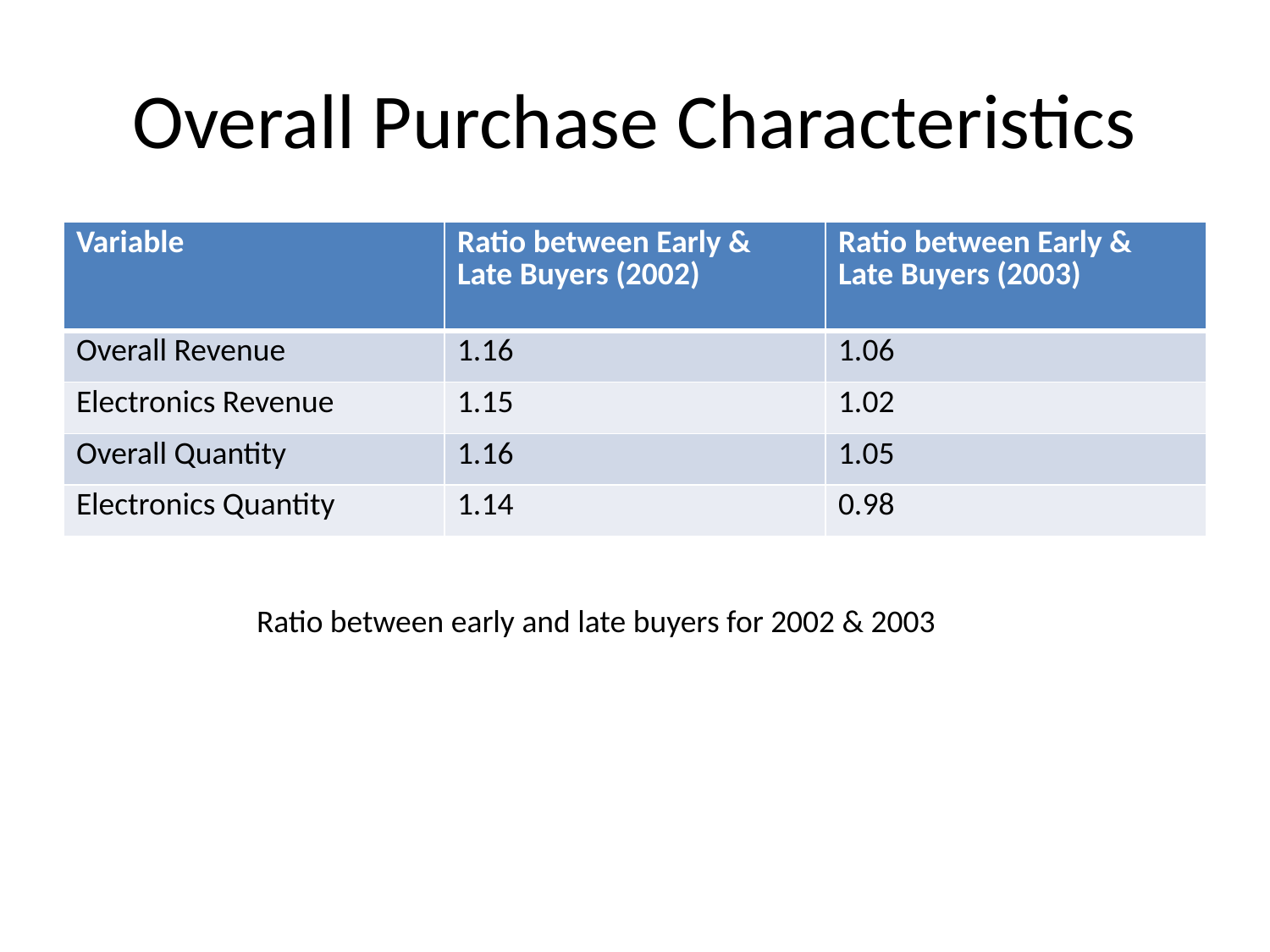

# Overall Purchase Characteristics
| Variable | Ratio between Early & Late Buyers (2002) | Ratio between Early & Late Buyers (2003) |
| --- | --- | --- |
| Overall Revenue | 1.16 | 1.06 |
| Electronics Revenue | 1.15 | 1.02 |
| Overall Quantity | 1.16 | 1.05 |
| Electronics Quantity | 1.14 | 0.98 |
Ratio between early and late buyers for 2002 & 2003